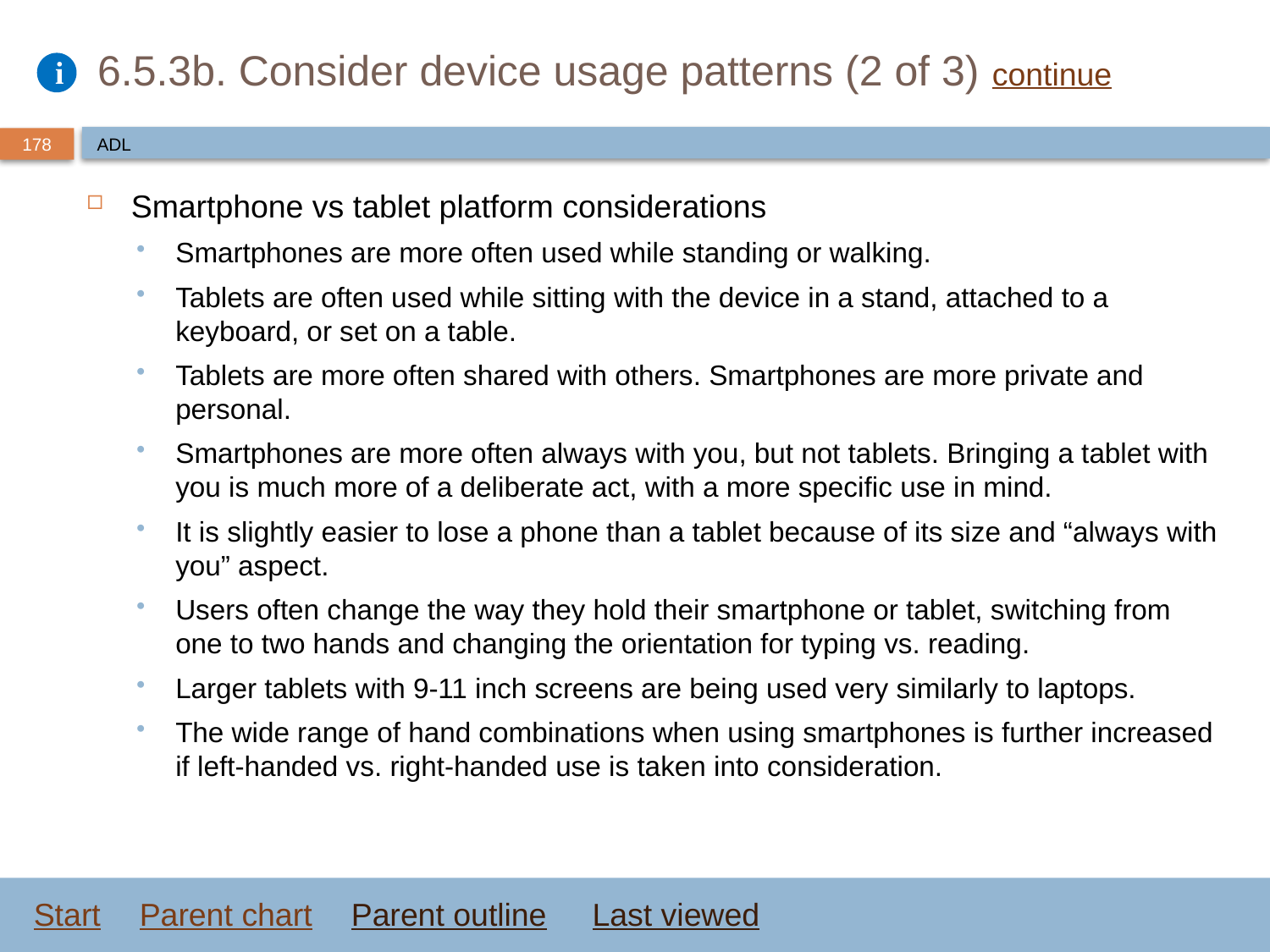

# 6.5.3b. Consider device usage patterns (2 of 3) continue
ADL
Smartphone vs tablet platform considerations
Smartphones are more often used while standing or walking.
Tablets are often used while sitting with the device in a stand, attached to a keyboard, or set on a table.
Tablets are more often shared with others. Smartphones are more private and personal.
Smartphones are more often always with you, but not tablets. Bringing a tablet with you is much more of a deliberate act, with a more specific use in mind.
It is slightly easier to lose a phone than a tablet because of its size and “always with you” aspect.
Users often change the way they hold their smartphone or tablet, switching from one to two hands and changing the orientation for typing vs. reading.
Larger tablets with 9-11 inch screens are being used very similarly to laptops.
The wide range of hand combinations when using smartphones is further increased if left-handed vs. right-handed use is taken into consideration.
Start
Parent chart
Parent outline
Last viewed